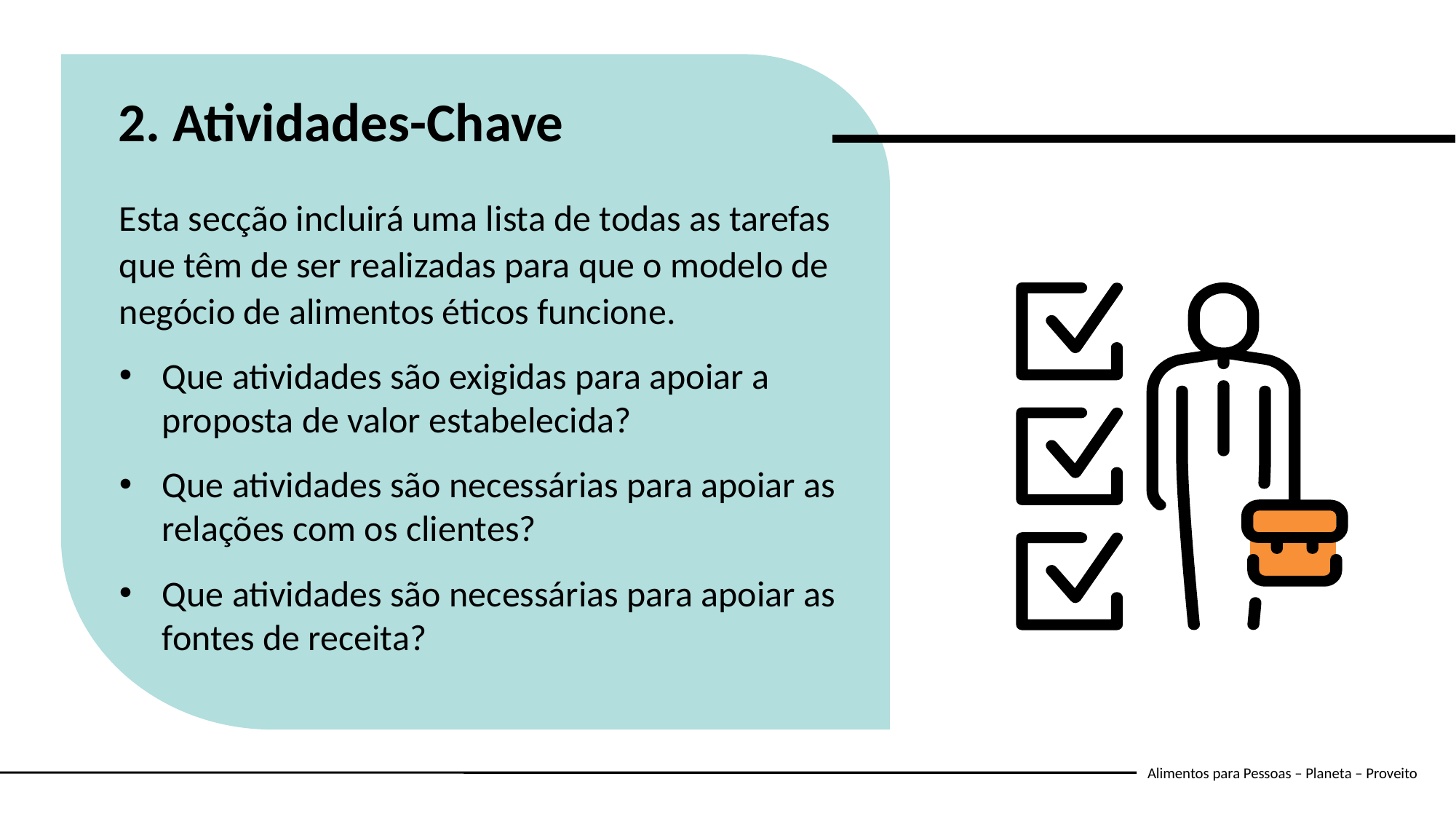

2. Atividades-Chave
Esta secção incluirá uma lista de todas as tarefas que têm de ser realizadas para que o modelo de negócio de alimentos éticos funcione.
Que atividades são exigidas para apoiar a proposta de valor estabelecida?
Que atividades são necessárias para apoiar as relações com os clientes?
Que atividades são necessárias para apoiar as fontes de receita?